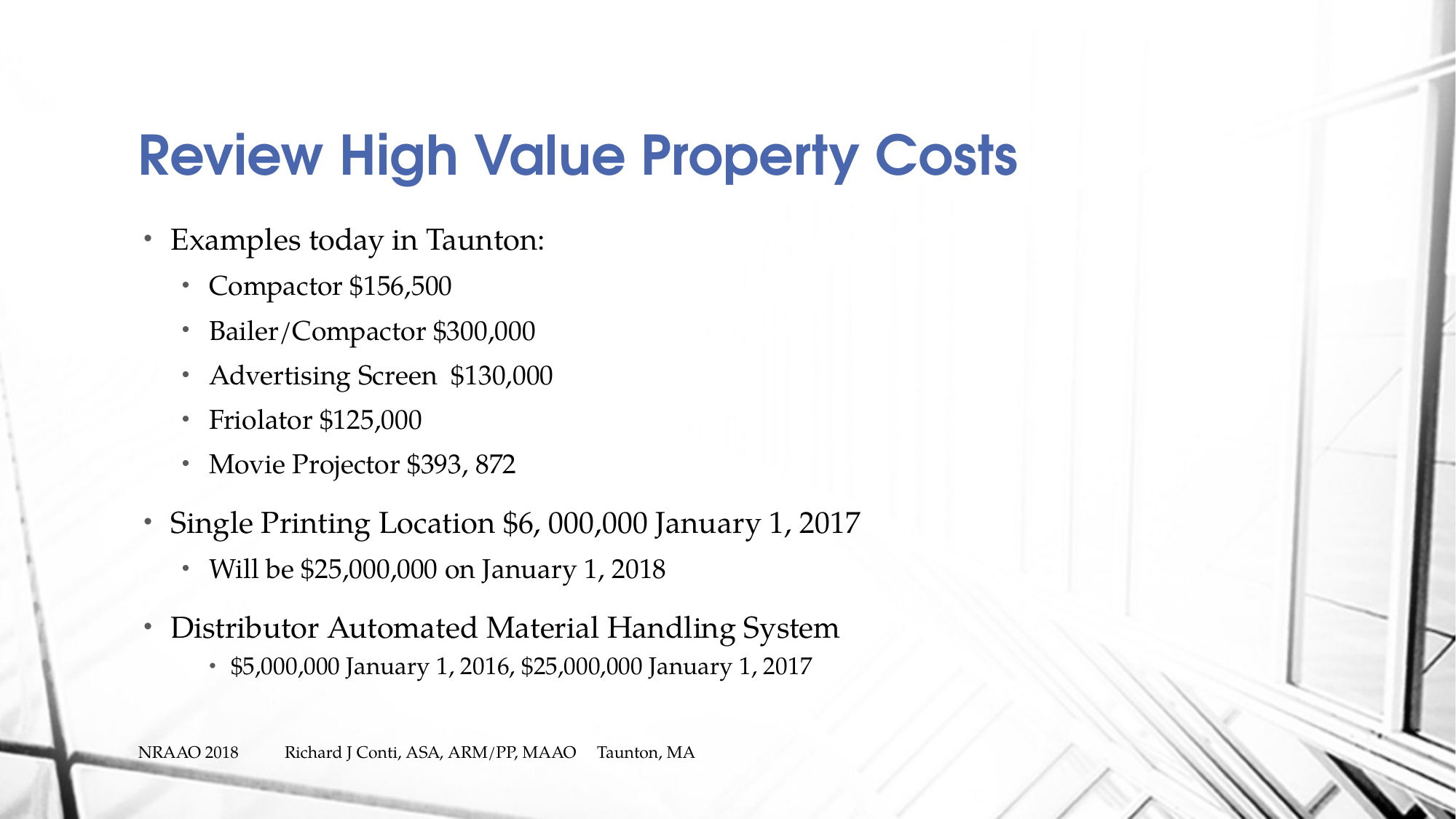

# Review High Value Property Costs
Examples today in Taunton:
Compactor $156,500
Bailer/Compactor $300,000
Advertising Screen  $130,000
Friolator $125,000
Movie Projector $393, 872
Single Printing Location $6, 000,000 January 1, 2017
Will be $25,000,000 on January 1, 2018
Distributor Automated Material Handling System
$5,000,000 January 1, 2016, $25,000,000 January 1, 2017

NRAAO 2018           Richard J Conti, ASA, ARM/PP, MAAO     Taunton, MA